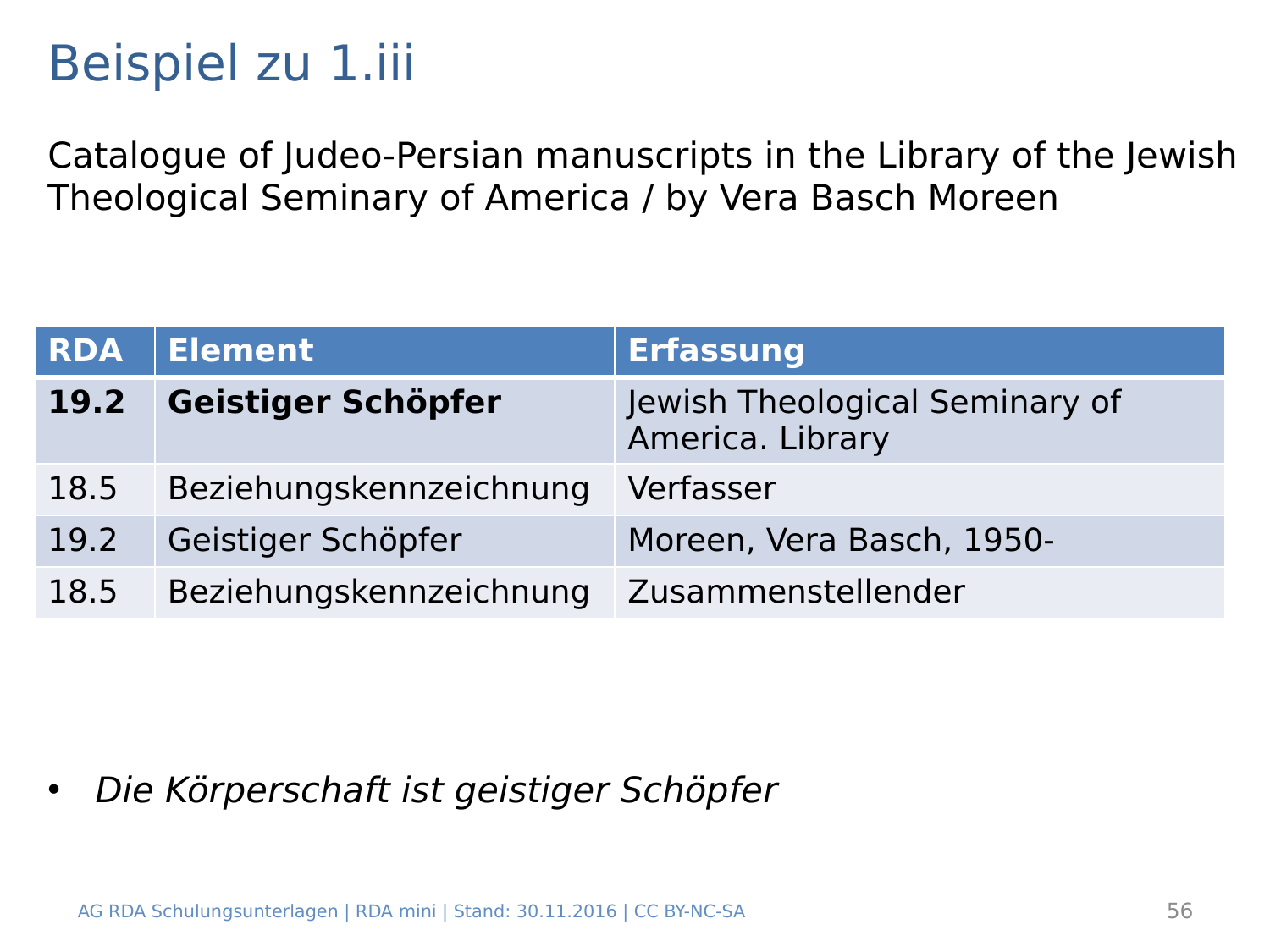

# Beispiel zu 1.iii
Catalogue of Judeo-Persian manuscripts in the Library of the Jewish Theological Seminary of America / by Vera Basch Moreen

Die Körperschaft ist geistiger Schöpfer
| RDA | Element | Erfassung |
| --- | --- | --- |
| 19.2 | Geistiger Schöpfer | Jewish Theological Seminary of America. Library |
| 18.5 | Beziehungskennzeichnung | Verfasser |
| 19.2 | Geistiger Schöpfer | Moreen, Vera Basch, 1950- |
| 18.5 | Beziehungskennzeichnung | Zusammenstellender |
56
AG RDA Schulungsunterlagen | RDA mini | Stand: 30.11.2016 | CC BY-NC-SA